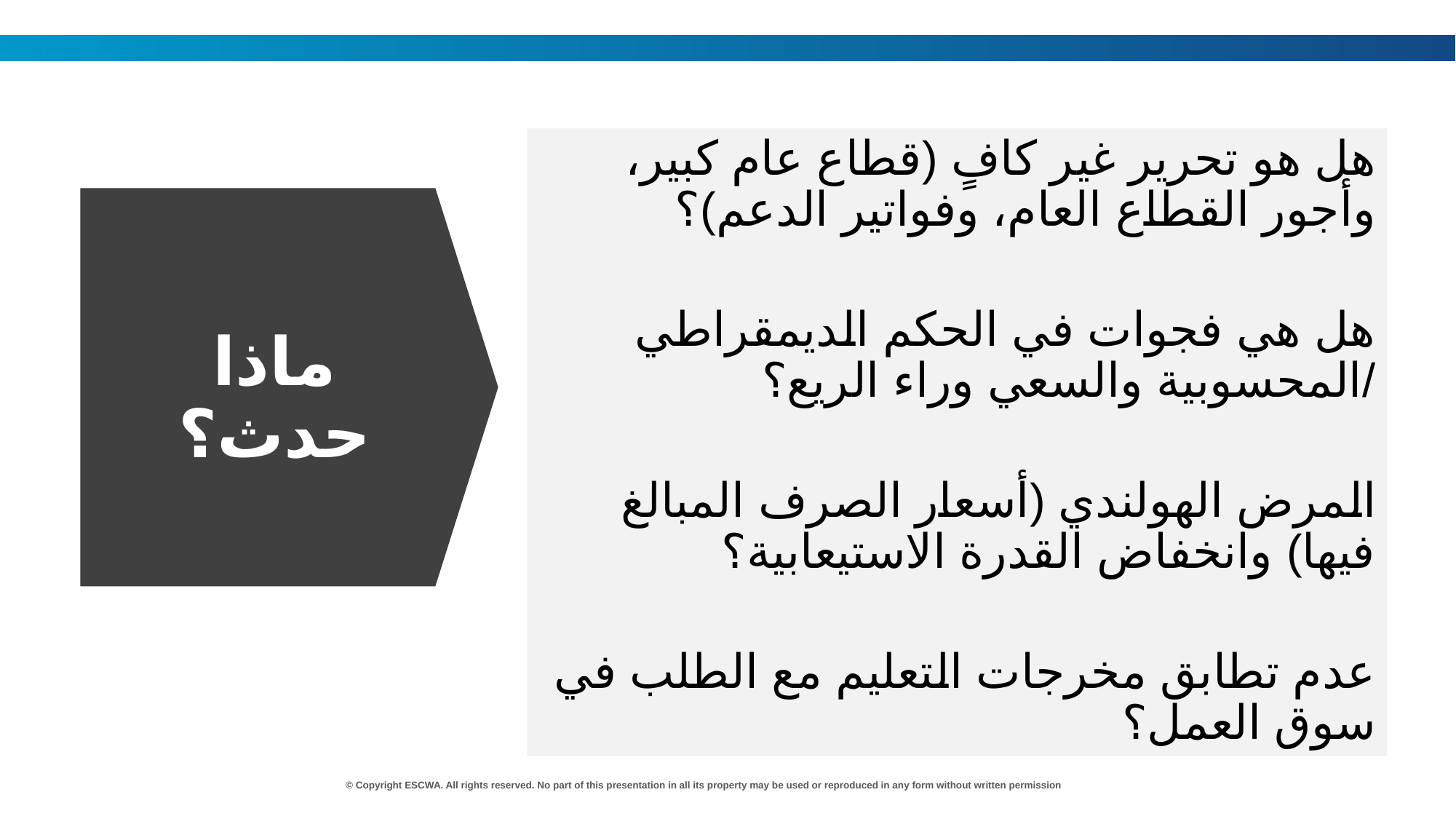

هل هو تحرير غير كافٍ (قطاع عام كبير، وأجور القطاع العام، وفواتير الدعم)؟

هل هي فجوات في الحكم الديمقراطي /المحسوبية والسعي وراء الريع؟

المرض الهولندي (أسعار الصرف المبالغ فيها) وانخفاض القدرة الاستيعابية؟

عدم تطابق مخرجات التعليم مع الطلب في سوق العمل؟

ماذا حدث؟